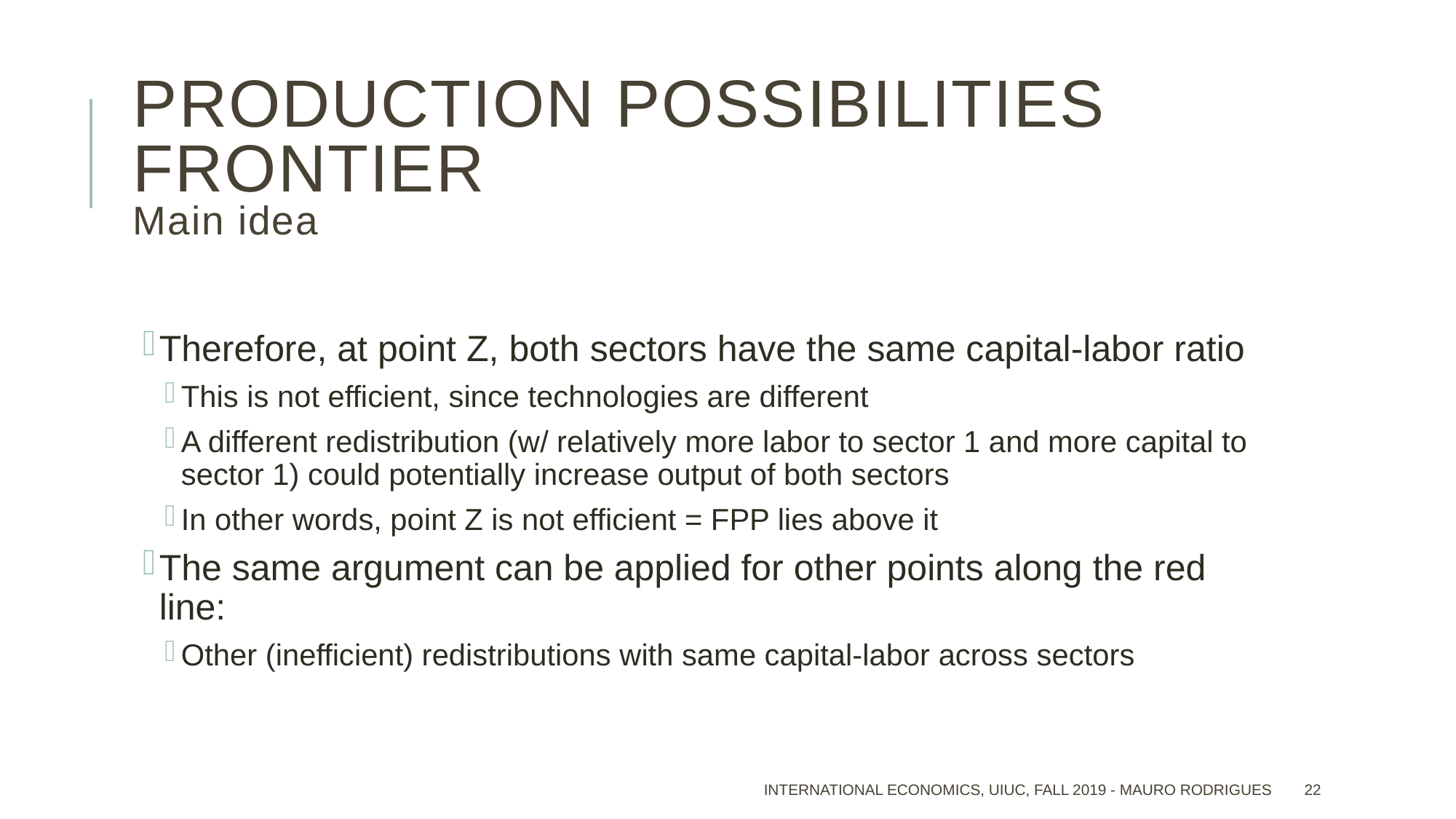

# Production possibilities frontier Main idea
Therefore, at point Z, both sectors have the same capital-labor ratio
This is not efficient, since technologies are different
A different redistribution (w/ relatively more labor to sector 1 and more capital to
sector 1) could potentially increase output of both sectors
In other words, point Z is not efficient = FPP lies above it
The same argument can be applied for other points along the red line:
Other (inefficient) redistributions with same capital-labor across sectors
International Economics, UIUC, Fall 2019 - Mauro Rodrigues
22